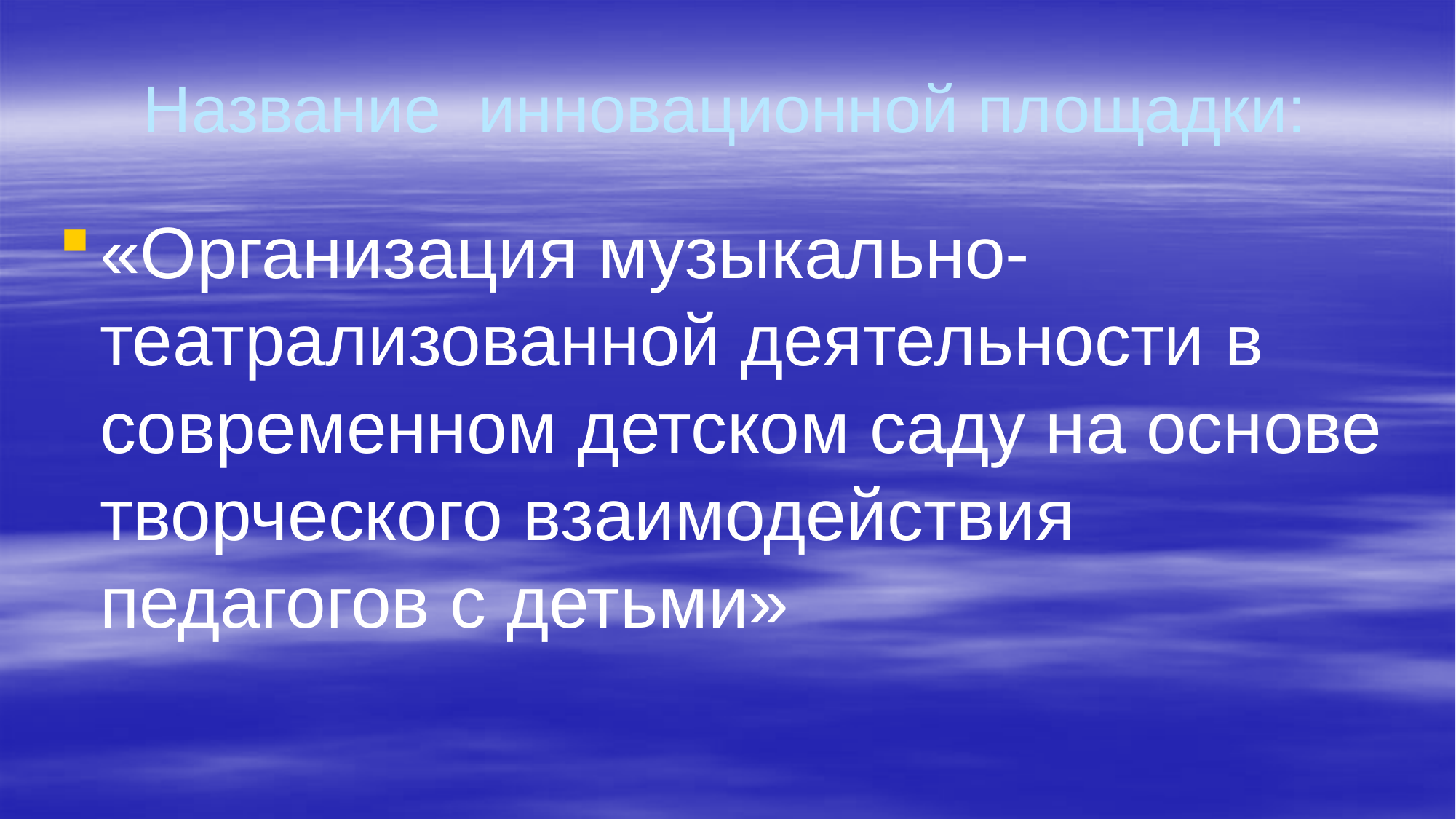

Название  инновационной площадки:
«Организация музыкально- театрализованной деятельности в современном детском саду на основе творческого взаимодействия педагогов с детьми»